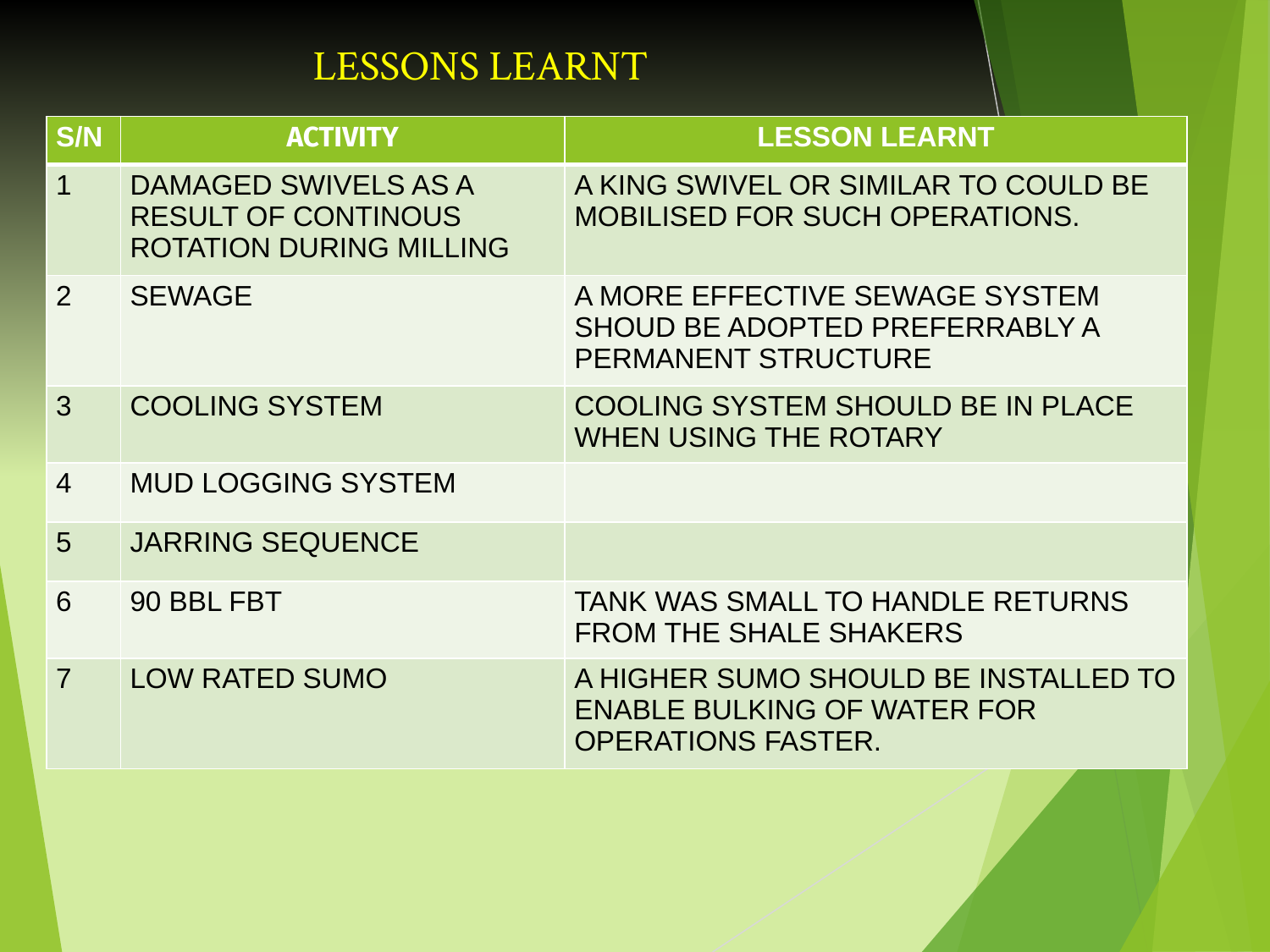

LESSONS LEARNT
| S/N | ACTIVITY | LESSON LEARNT |
| --- | --- | --- |
| 1 | DAMAGED SWIVELS AS A RESULT OF CONTINOUS ROTATION DURING MILLING | A KING SWIVEL OR SIMILAR TO COULD BE MOBILISED FOR SUCH OPERATIONS. |
| 2 | SEWAGE | A MORE EFFECTIVE SEWAGE SYSTEM SHOUD BE ADOPTED PREFERRABLY A PERMANENT STRUCTURE |
| 3 | COOLING SYSTEM | COOLING SYSTEM SHOULD BE IN PLACE WHEN USING THE ROTARY |
| 4 | MUD LOGGING SYSTEM |  |
| 5 | JARRING SEQUENCE |  |
| 6 | 90 BBL FBT | TANK WAS SMALL TO HANDLE RETURNS FROM THE SHALE SHAKERS |
| 7 | LOW RATED SUMO | A HIGHER SUMO SHOULD BE INSTALLED TO ENABLE BULKING OF WATER FOR OPERATIONS FASTER. |